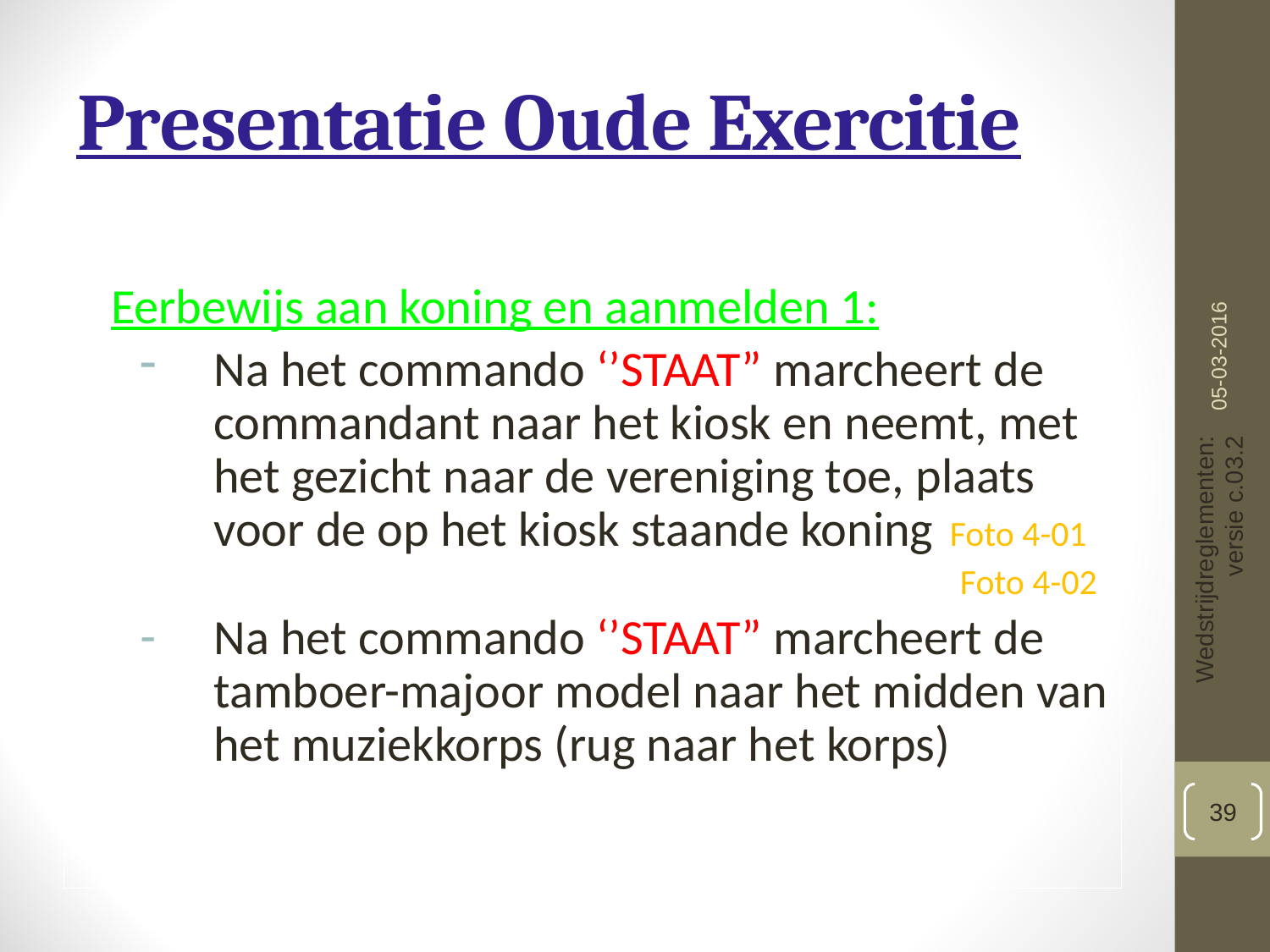

# Presentatie Oude Exercitie

    Eerbewijs aan koning en aanmelden 1:
Na het commando ‘’STAAT” marcheert de  commandant naar het kiosk en neemt, met het gezicht naar de vereniging toe, plaats voor de op het kiosk staande koning  Foto 4-01
                                                                                                      Foto 4-02
Na het commando ‘’STAAT” marcheert de  tamboer-majoor model naar het midden van het muziekkorps (rug naar het korps)
05-03-2016
Wedstrijdreglementen: versie c.03.2

39